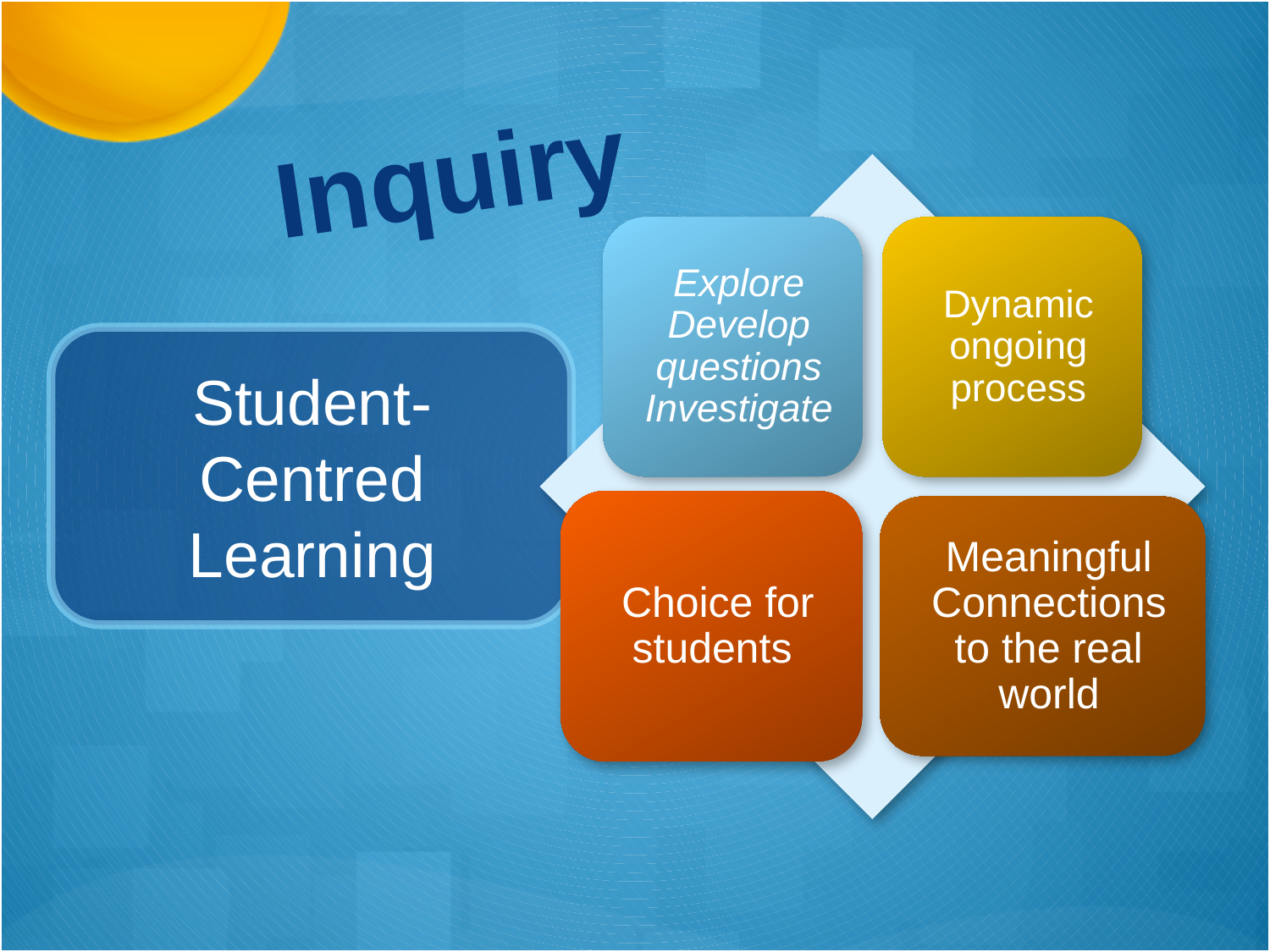

Explore Develop questions Investigate
Dynamic ongoing process
Choice for students
Meaningful Connections to the real world
Inquiry
# Student-Centred Learning